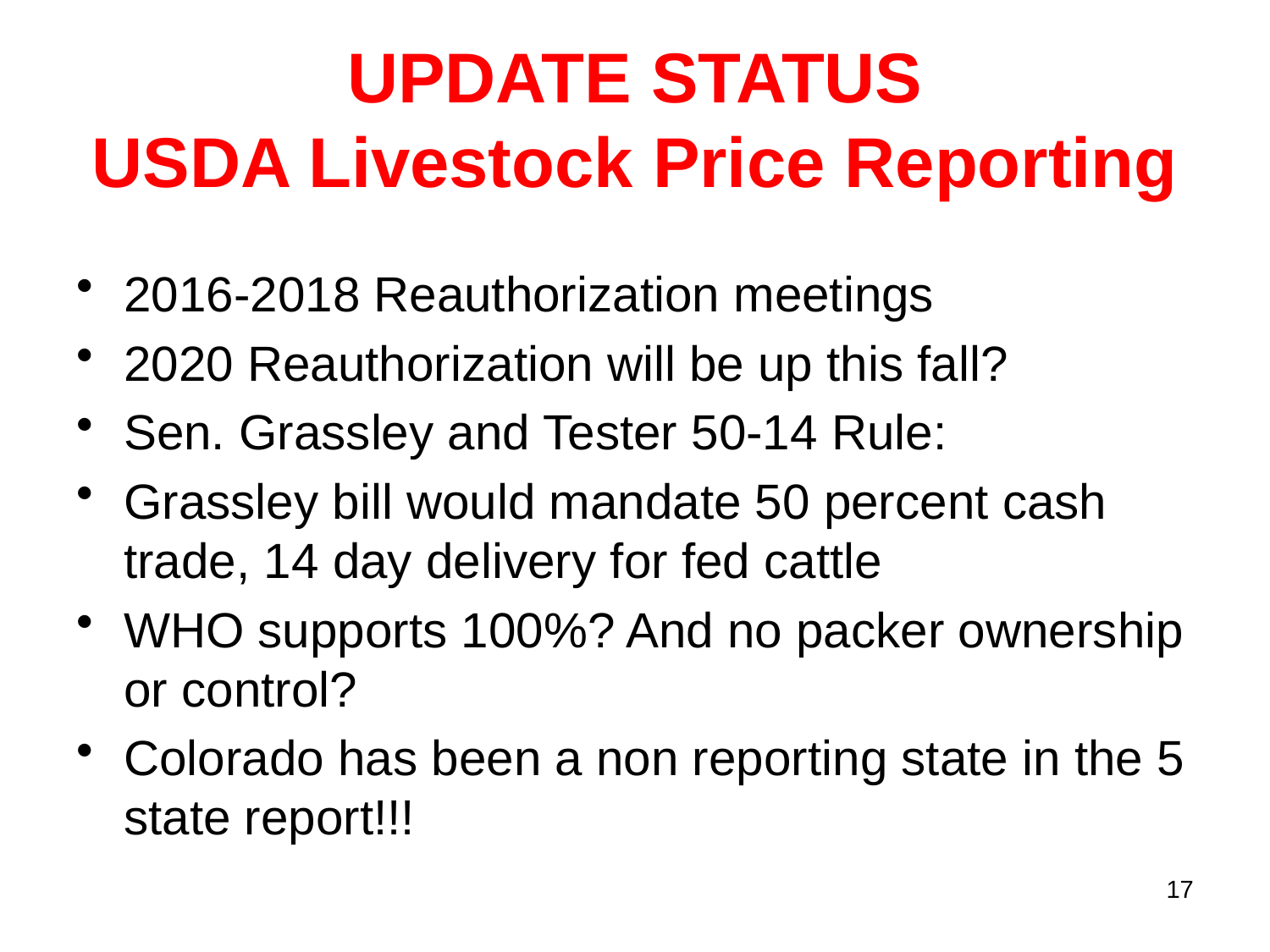

# UPDATE STATUS USDA Livestock Price Reporting
2016-2018 Reauthorization meetings
2020 Reauthorization will be up this fall?
Sen. Grassley and Tester 50-14 Rule:
Grassley bill would mandate 50 percent cash trade, 14 day delivery for fed cattle
WHO supports 100%? And no packer ownership or control?
Colorado has been a non reporting state in the 5 state report!!!
17